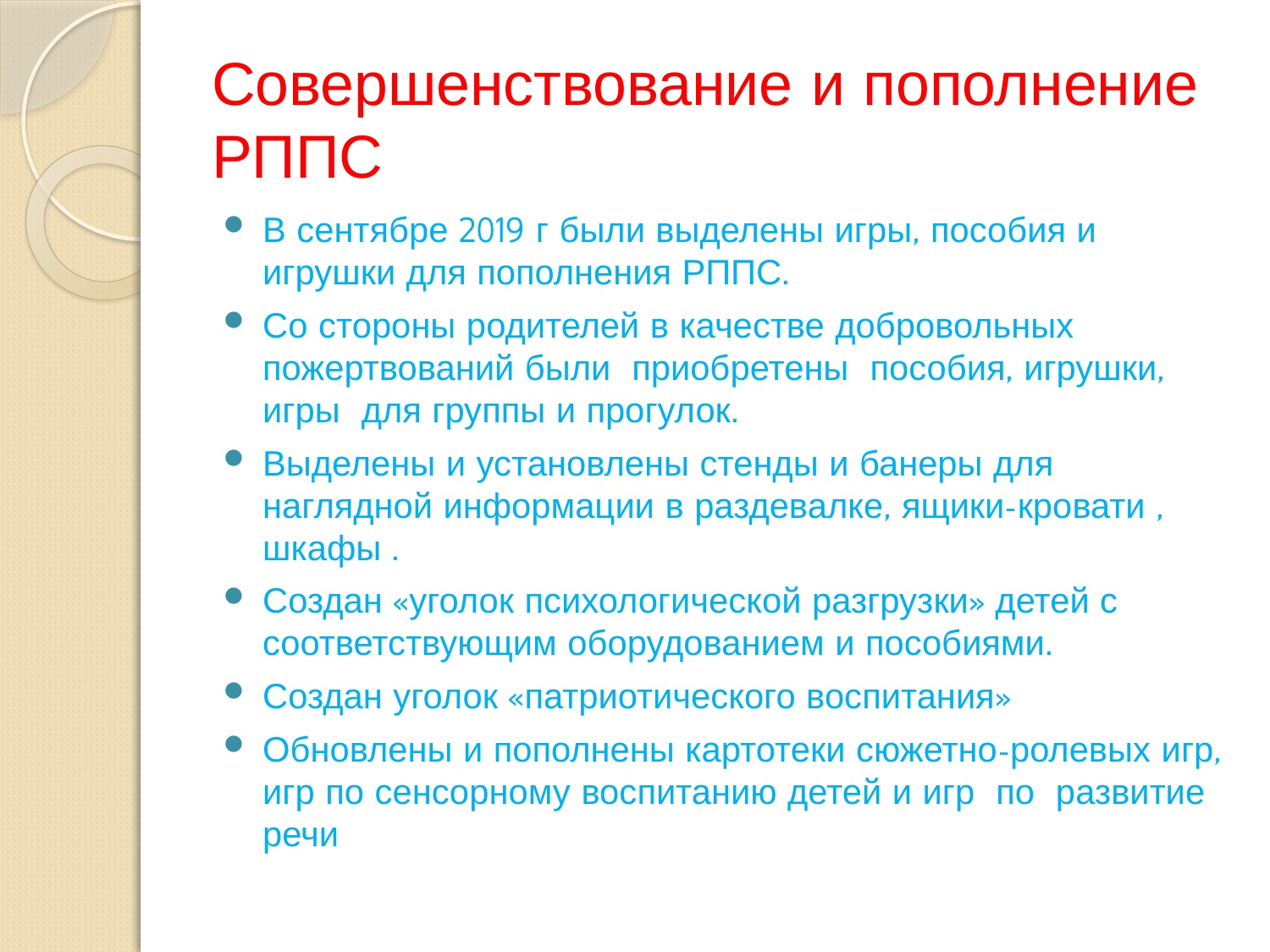

# Совершенствование и пополнение РППС
В сентябре 2019 г были выделены игры, пособия и игрушки для пополнения РППС.
Со стороны родителей в качестве добровольных пожертвований были  приобретены  пособия, игрушки, игры  для группы и прогулок.
Выделены и установлены стенды и банеры для наглядной информации в раздевалке, ящики-кровати , шкафы .
Создан «уголок психологической разгрузки» детей с соответствующим оборудованием и пособиями.
Создан уголок «патриотического воспитания»
Обновлены и пополнены картотеки сюжетно-ролевых игр, игр по сенсорному воспитанию детей и игр  по  развитие речи